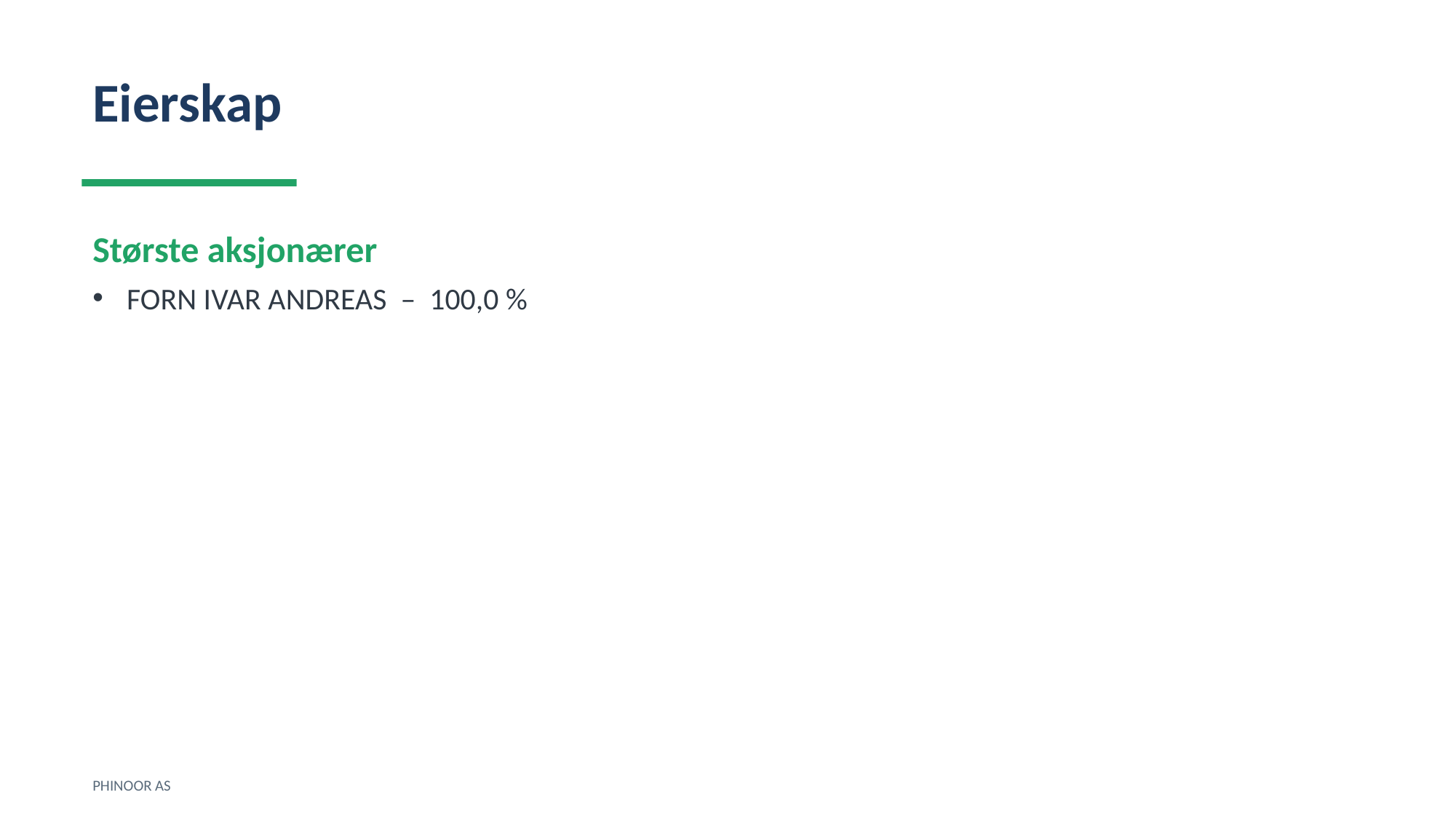

Eierskap

Største aksjonærer
FORN IVAR ANDREAS  –  100,0 %
PHINOOR AS